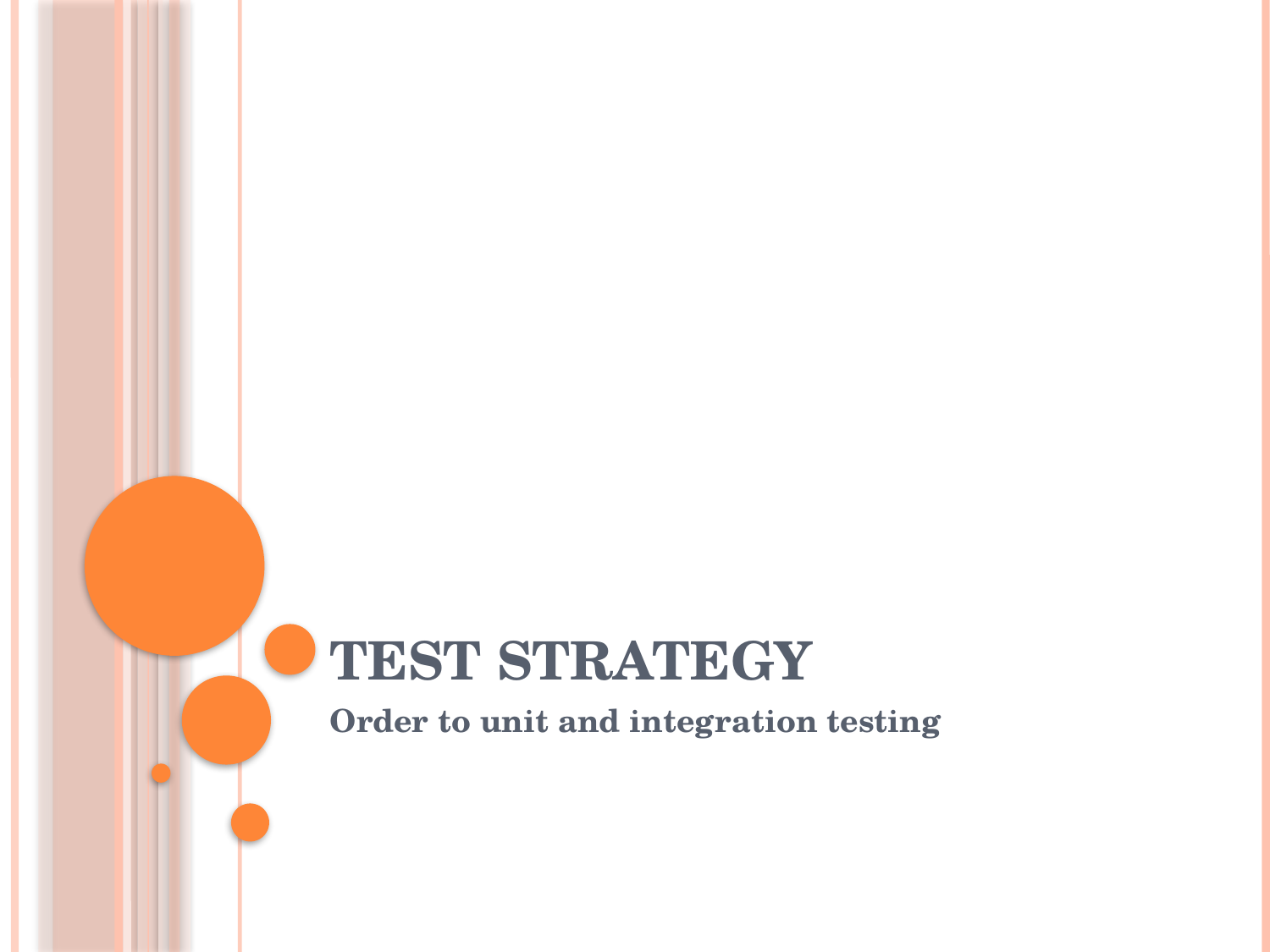

# Test strategy
Order to unit and integration testing